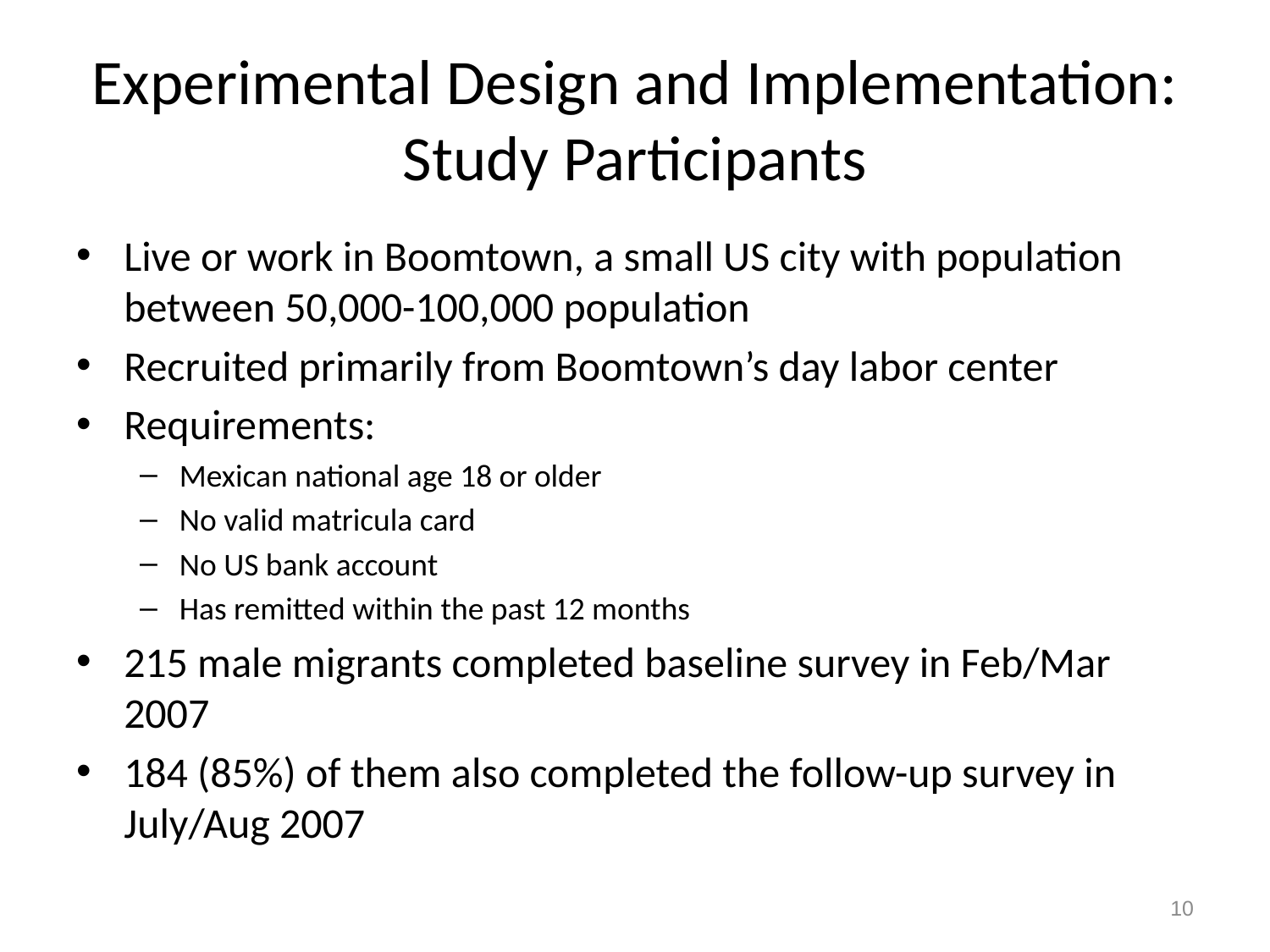

Experimental Design and Implementation: Study Participants
Live or work in Boomtown, a small US city with population between 50,000-100,000 population
Recruited primarily from Boomtown’s day labor center
Requirements:
Mexican national age 18 or older
No valid matricula card
No US bank account
Has remitted within the past 12 months
215 male migrants completed baseline survey in Feb/Mar 2007
184 (85%) of them also completed the follow-up survey in July/Aug 2007
10